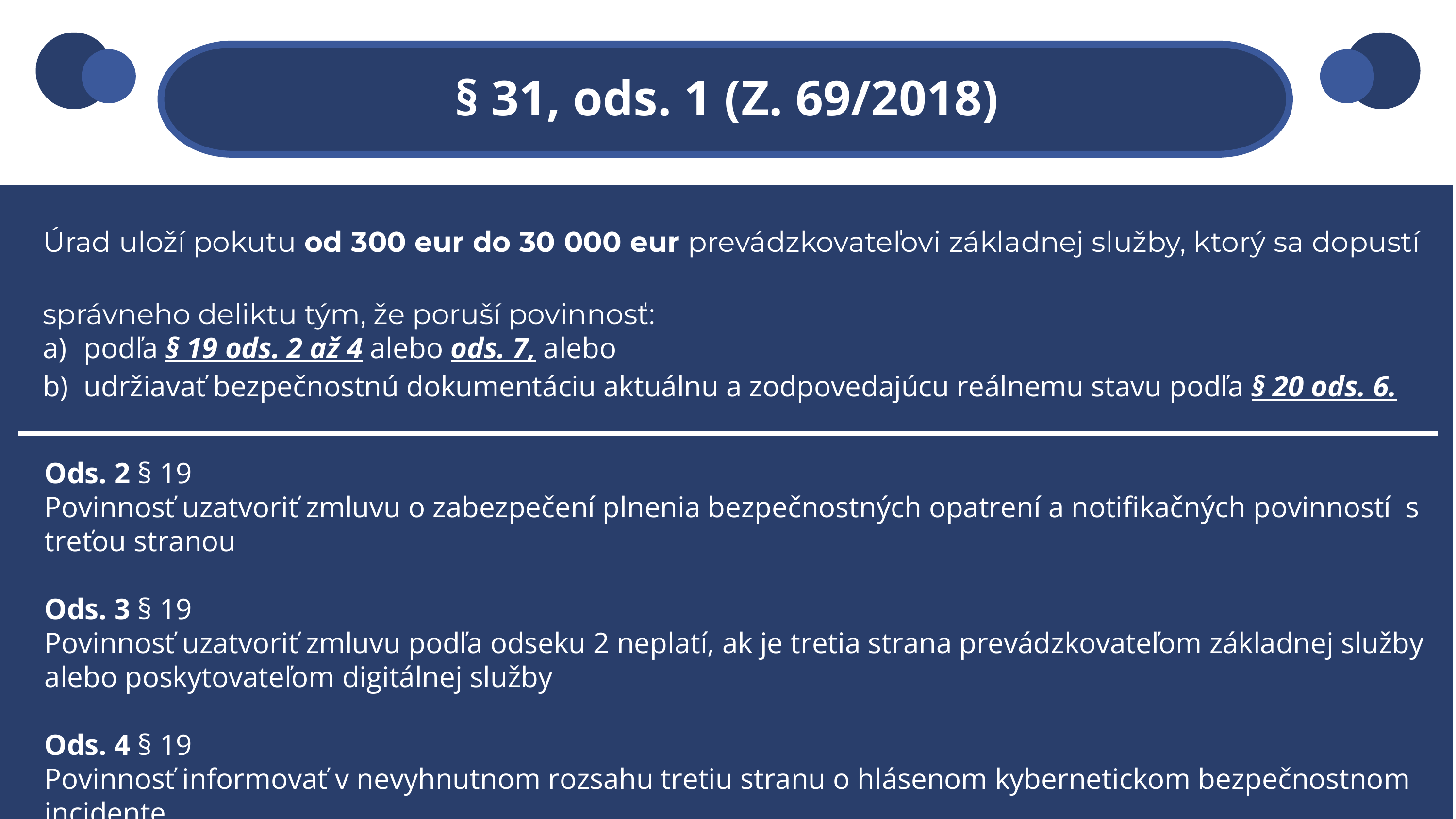

§ 31, ods. 1 (Z. 69/2018)

Úrad uloží pokutu od 300 eur do 30 000 eur prevádzkovateľovi základnej služby, ktorý sa dopustí správneho deliktu tým, že poruší povinnosť:
podľa § 19 ods. 2 až 4 alebo ods. 7, alebo
udržiavať bezpečnostnú dokumentáciu aktuálnu a zodpovedajúcu reálnemu stavu podľa § 20 ods. 6.
Ods. 2 § 19
Povinnosť uzatvoriť zmluvu o zabezpečení plnenia bezpečnostných opatrení a notifikačných povinností  s treťou stranou

Ods. 3 § 19
Povinnosť uzatvoriť zmluvu podľa odseku 2 neplatí, ak je tretia strana prevádzkovateľom základnej služby alebo poskytovateľom digitálnej služby

Ods. 4 § 19
Povinnosť informovať v nevyhnutnom rozsahu tretiu stranu o hlásenom kybernetickom bezpečnostnom incidente